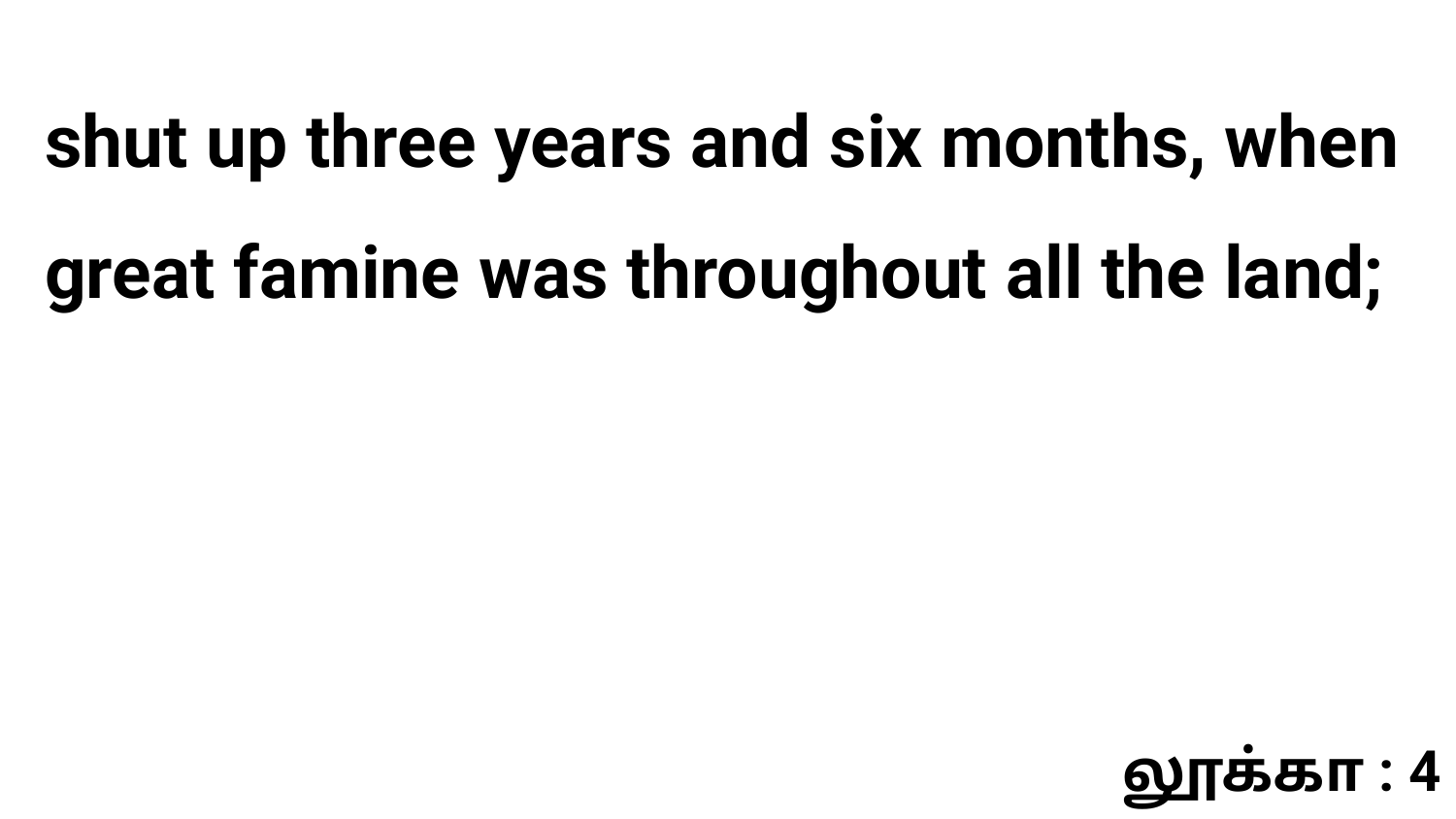

shut up three years and six months, when great famine was throughout all the land;
லூக்கா : 4